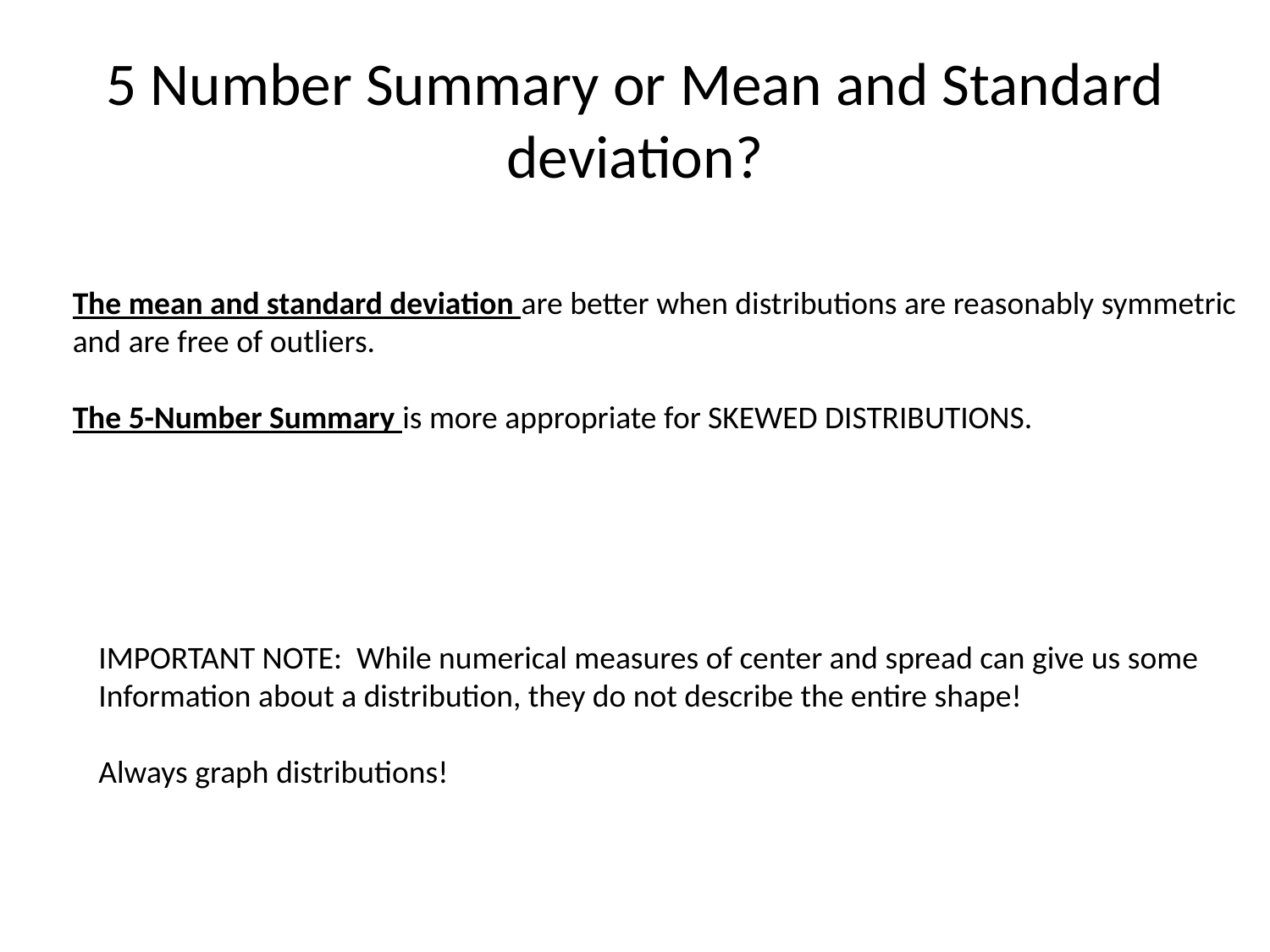

# 5 Number Summary or Mean and Standard deviation?
The mean and standard deviation are better when distributions are reasonably symmetric
and are free of outliers.

The 5-Number Summary is more appropriate for SKEWED DISTRIBUTIONS.
IMPORTANT NOTE:  While numerical measures of center and spread can give us some
Information about a distribution, they do not describe the entire shape!

Always graph distributions!